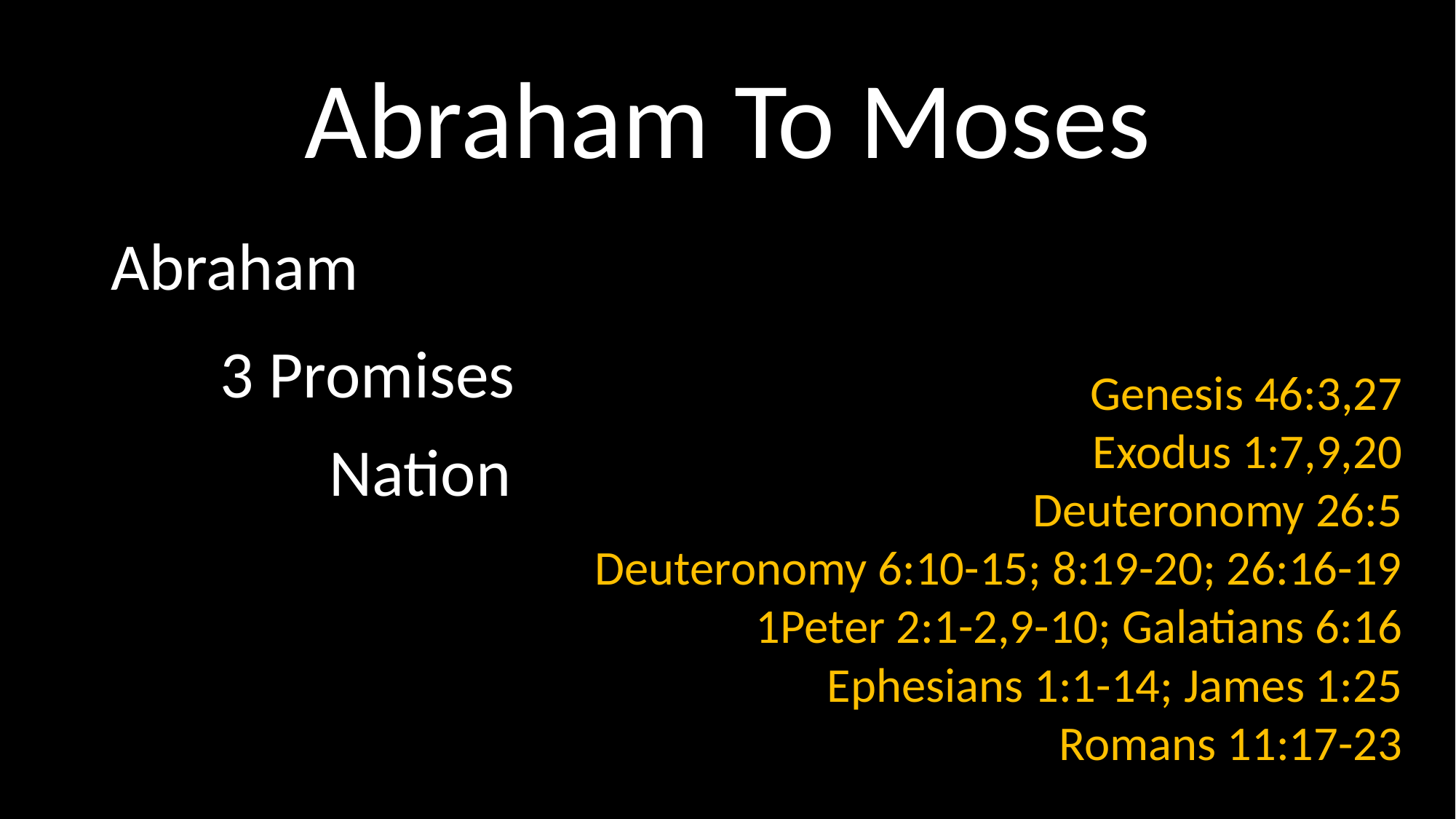

# Abraham To Moses
Abraham
	3 Promises
		Nation
Genesis 46:3,27
Exodus 1:7,9,20
Deuteronomy 26:5
Deuteronomy 6:10-15; 8:19-20; 26:16-19
1Peter 2:1-2,9-10; Galatians 6:16
Ephesians 1:1-14; James 1:25
Romans 11:17-23